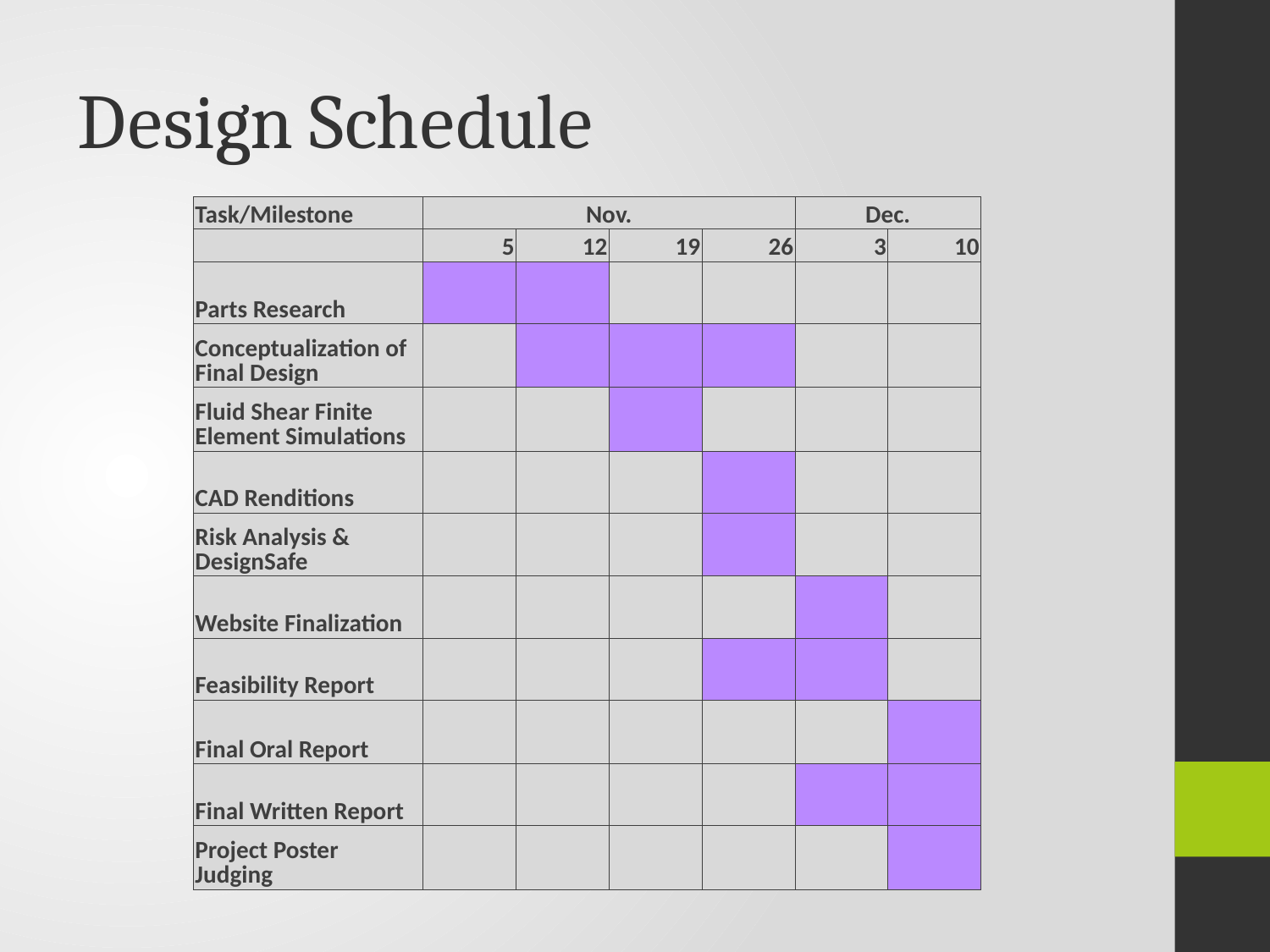

# Design Schedule
| Task/Milestone | Nov. |  |  |  | Dec. |  |
| --- | --- | --- | --- | --- | --- | --- |
|  | 5 | 12 | 19 | 26 | 3 | 10 |
| Parts Research |  |  |  |  |  |  |
| Conceptualization of Final Design |  |  |  |  |  |  |
| Fluid Shear Finite Element Simulations |  |  |  |  |  |  |
| CAD Renditions |  |  |  |  |  |  |
| Risk Analysis & DesignSafe |  |  |  |  |  |  |
| Website Finalization |  |  |  |  |  |  |
| Feasibility Report |  |  |  |  |  |  |
| Final Oral Report |  |  |  |  |  |  |
| Final Written Report |  |  |  |  |  |  |
| Project Poster Judging |  |  |  |  |  |  |